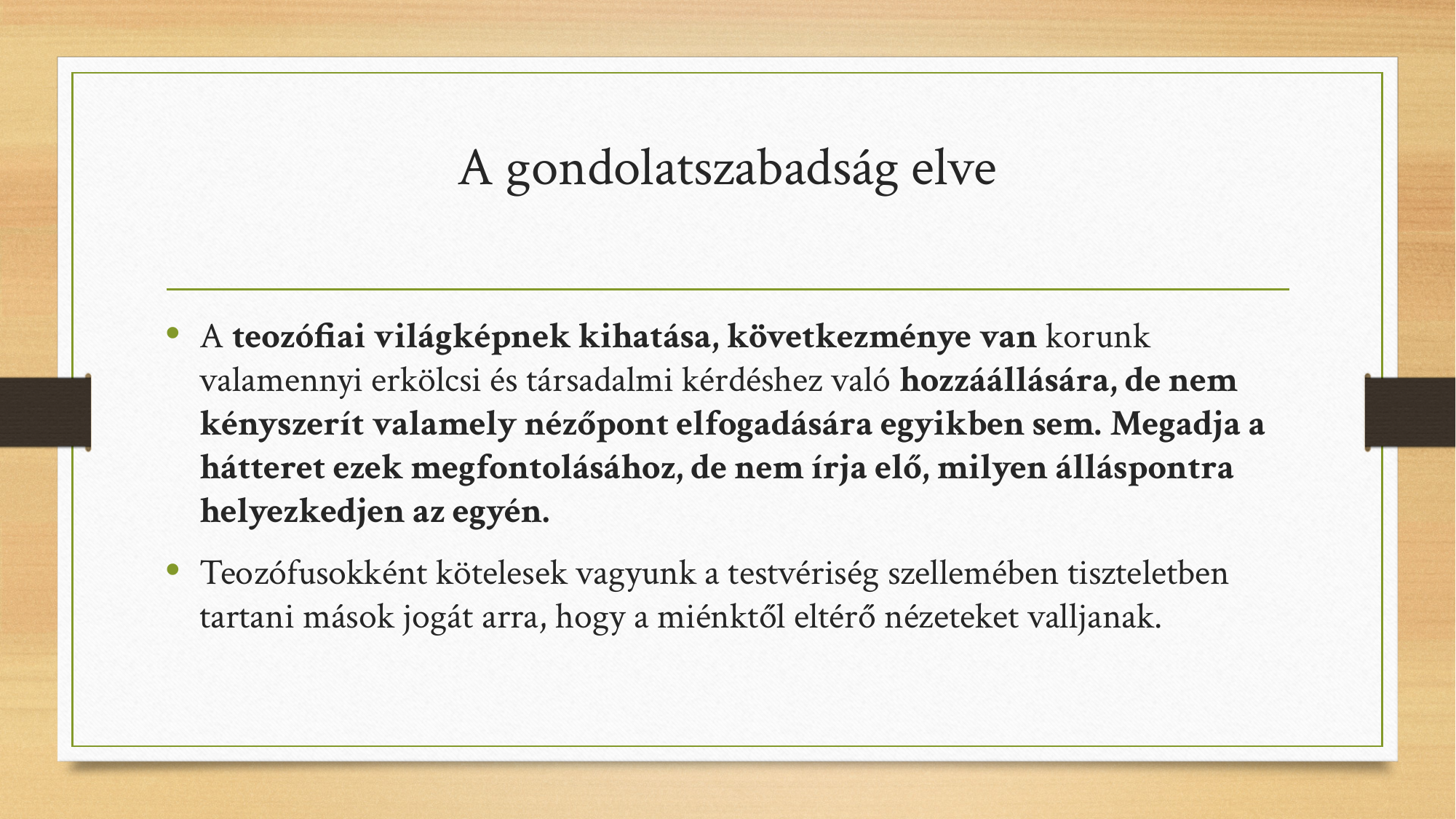

# A gondolatszabadság elve
A teozófiai világképnek kihatása, következménye van korunk valamennyi erkölcsi és társadalmi kérdéshez való hozzáállására, de nem kényszerít valamely nézőpont elfogadására egyikben sem. Megadja a hátteret ezek megfontolásához, de nem írja elő, milyen álláspontra helyezkedjen az egyén.
Teozófusokként kötelesek vagyunk a testvériség szellemében tiszteletben tartani mások jogát arra, hogy a miénktől eltérő nézeteket valljanak.